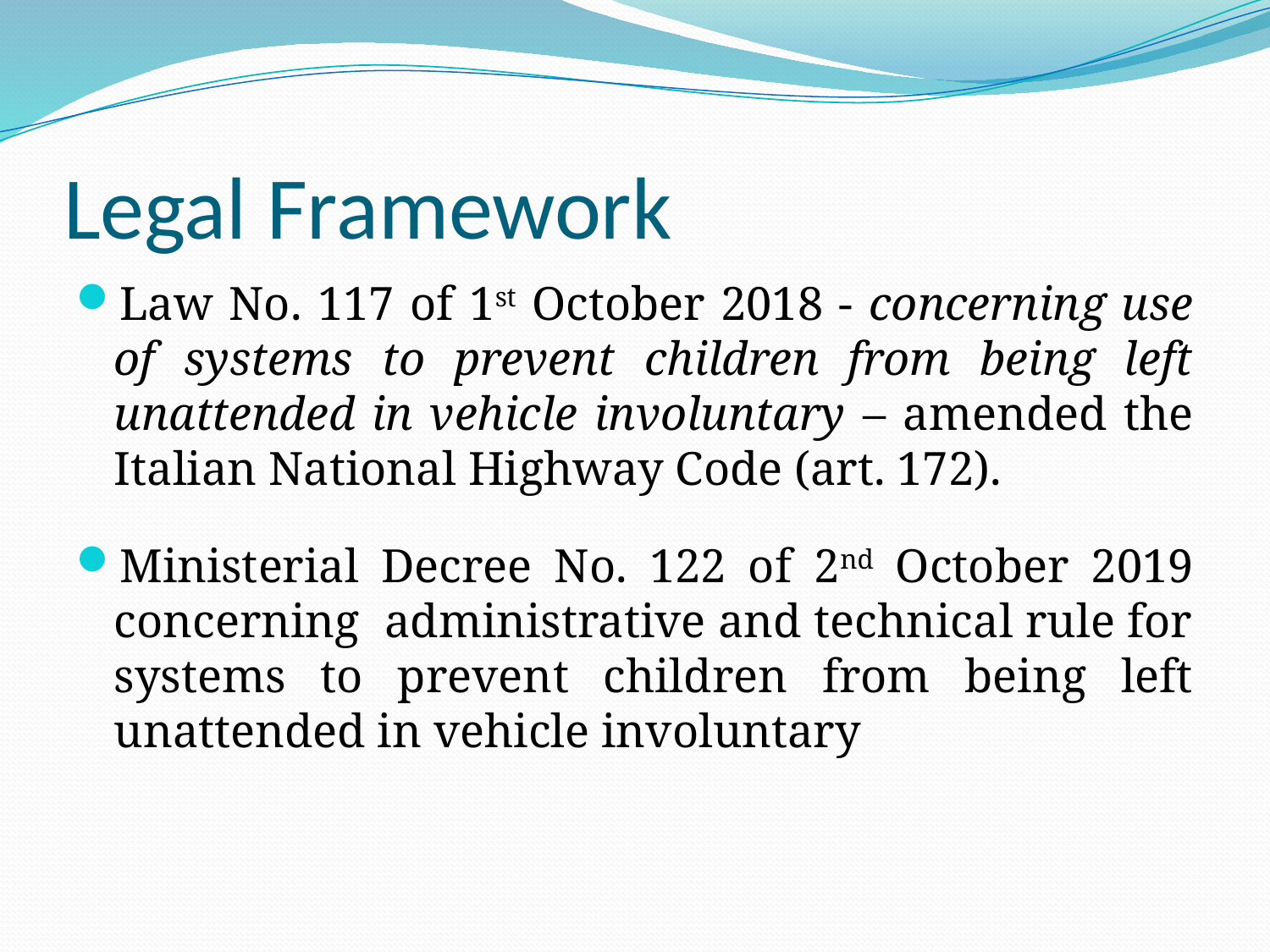

# Legal Framework
Law No. 117 of 1st October 2018 - concerning use of systems to prevent children from being left unattended in vehicle involuntary – amended the Italian National Highway Code (art. 172).
Ministerial Decree No. 122 of 2nd October 2019 concerning  administrative and technical rule for systems to prevent children from being left unattended in vehicle involuntary